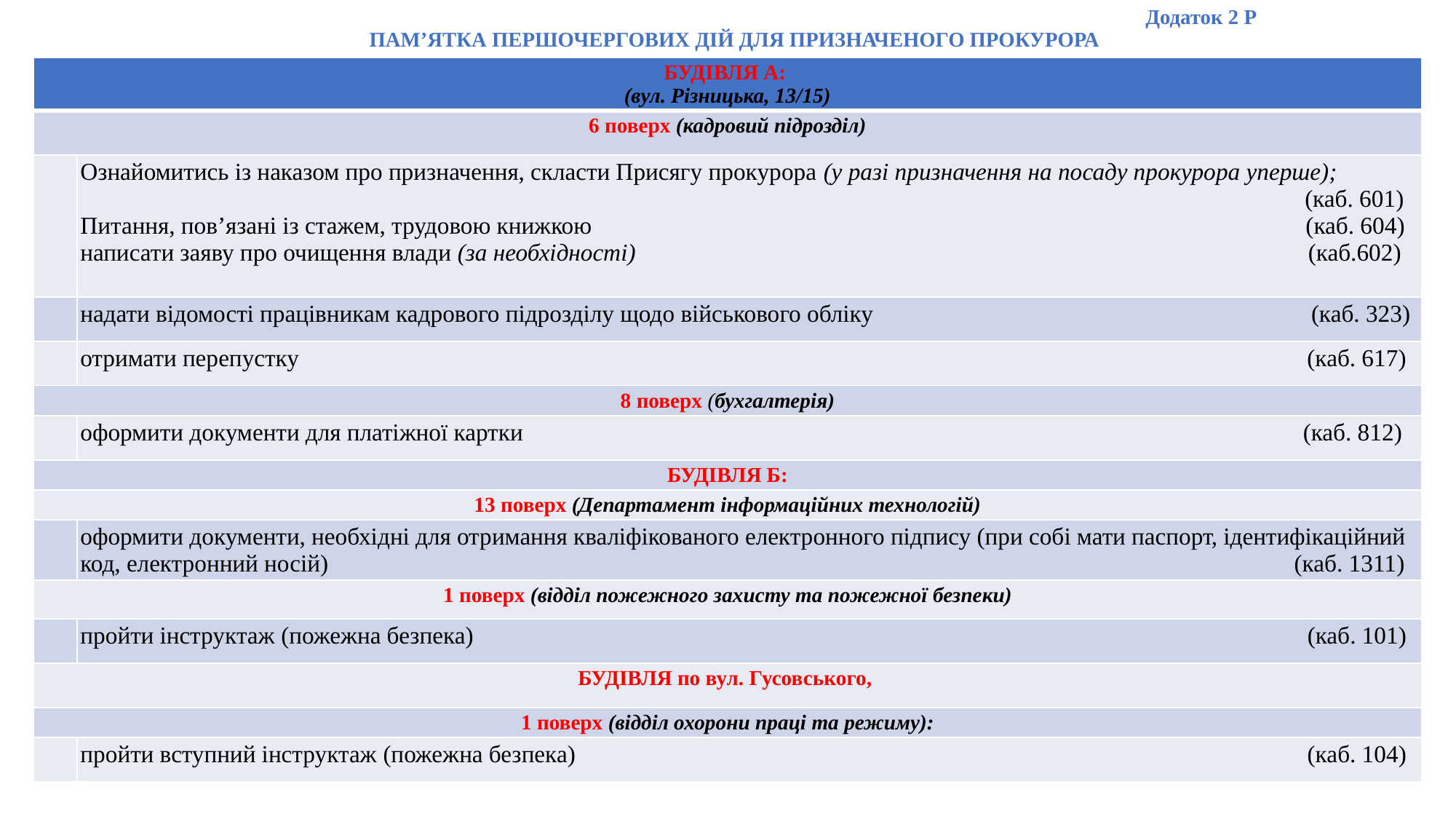

# Додаток 2 P ПАМ’ЯТКА ПЕРШОЧЕРГОВИХ ДІЙ ДЛЯ ПРИЗНАЧЕНОГО ПРОКУРОРА
| БУДІВЛЯ А: (вул. Різницька, 13/15) |  |
| --- | --- |
| 6 поверх (кадровий підрозділ) |  |
|  | Ознайомитись із наказом про призначення, скласти Присягу прокурора (у разі призначення на посаду прокурора уперше); (каб. 601) Питання, пов’язані із стажем, трудовою книжкою (каб. 604) написати заяву про очищення влади (за необхідності) (каб.602) |
|  | надати відомості працівникам кадрового підрозділу щодо військового обліку (каб. 323) |
|  | отримати перепустку (каб. 617) |
| 8 поверх (бухгалтерія) |  |
|  | оформити документи для платіжної картки (каб. 812) |
| БУДІВЛЯ Б: |  |
| 13 поверх (Департамент інформаційних технологій) |  |
|  | оформити документи, необхідні для отримання кваліфікованого електронного підпису (при собі мати паспорт, ідентифікаційний код, електронний носій) (каб. 1311) |
| 1 поверх (відділ пожежного захисту та пожежної безпеки) |  |
|  | пройти інструктаж (пожежна безпека) (каб. 101) |
| БУДІВЛЯ по вул. Гусовського, |  |
| 1 поверх (відділ охорони праці та режиму): |  |
|  | пройти вступний інструктаж (пожежна безпека) (каб. 104) |